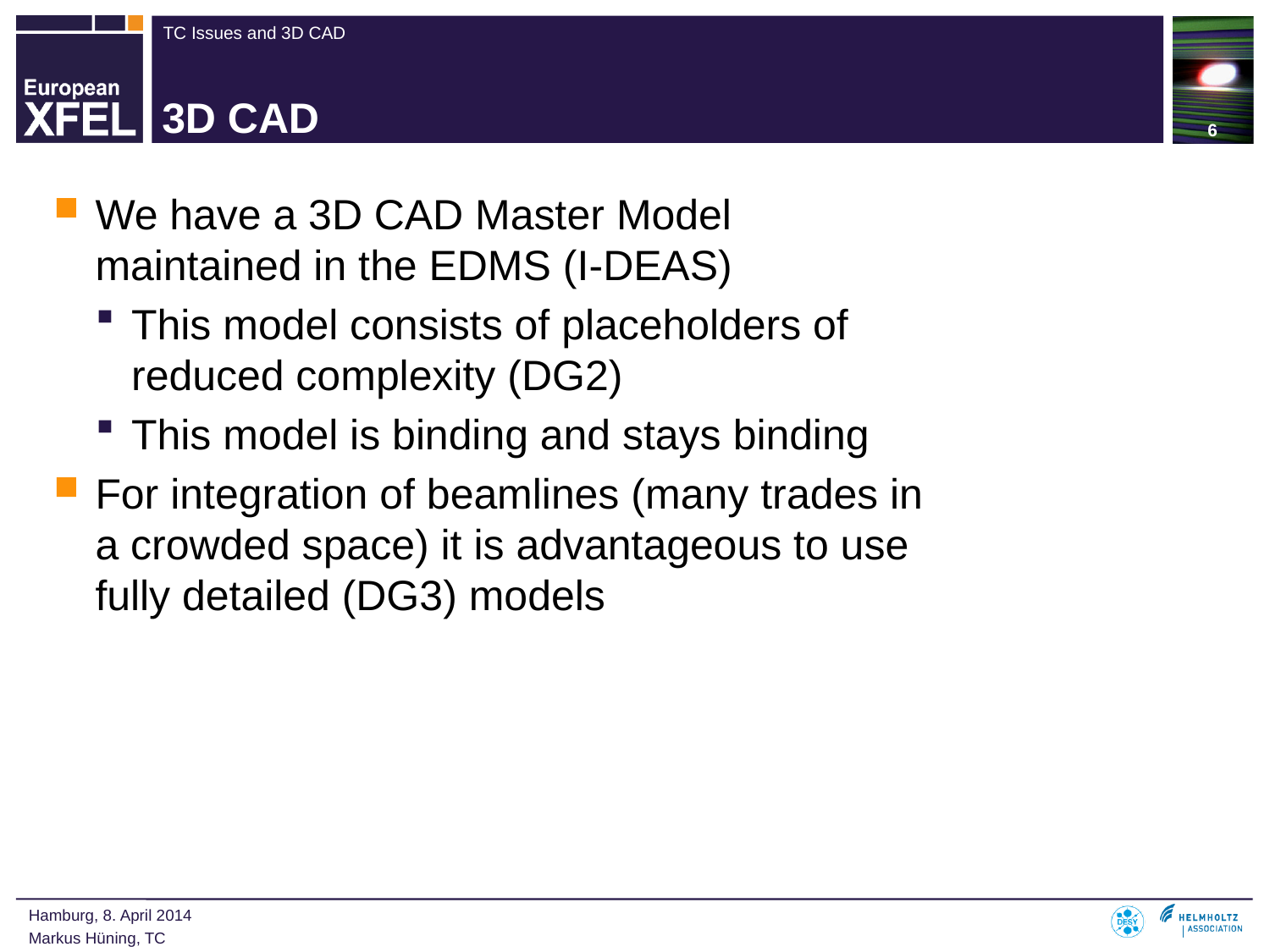

6
# 3D CAD
We have a 3D CAD Master Model maintained in the EDMS (I-DEAS)
This model consists of placeholders of reduced complexity (DG2)
This model is binding and stays binding
For integration of beamlines (many trades in a crowded space) it is advantageous to use fully detailed (DG3) models